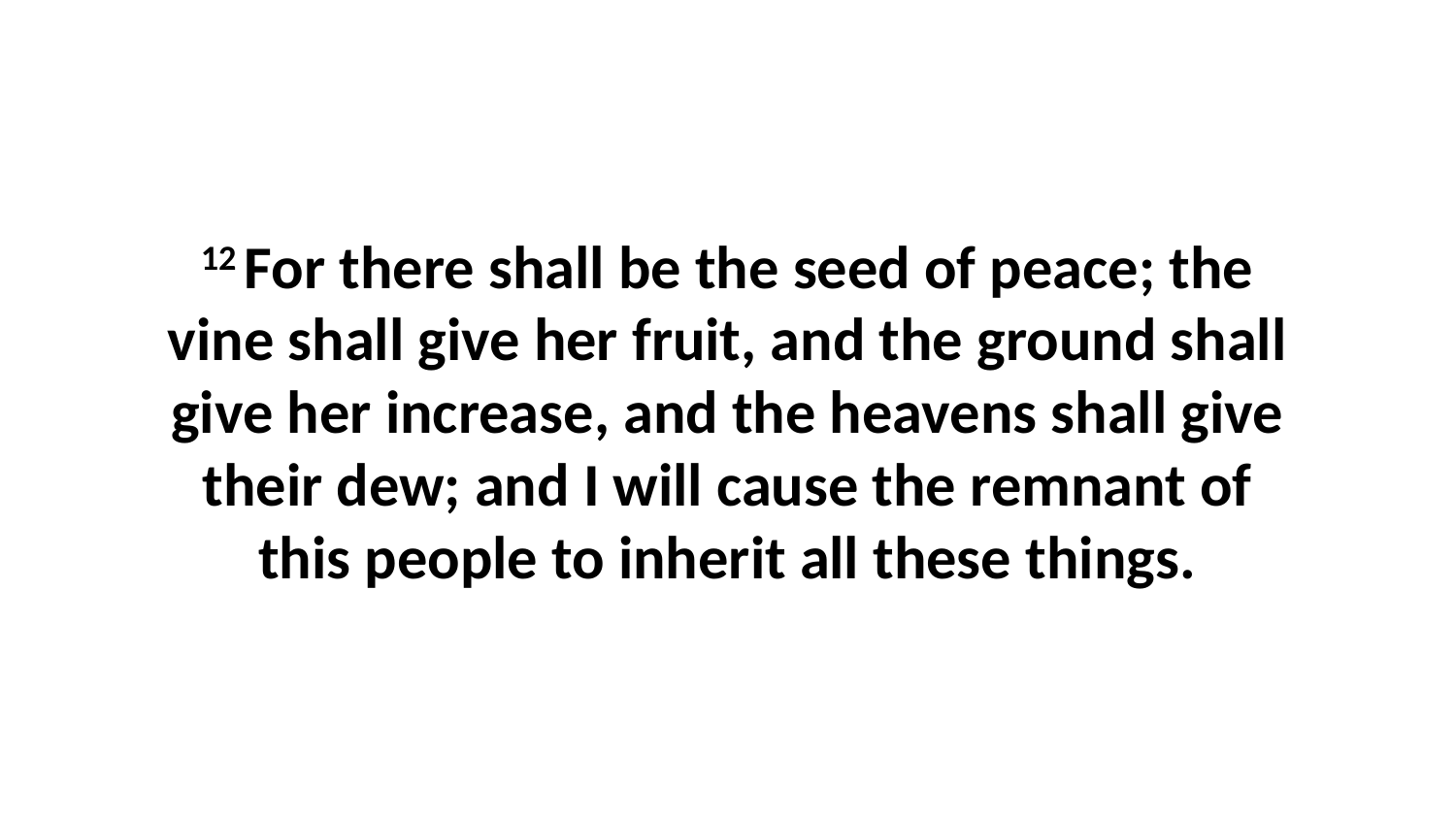

12 For there shall be the seed of peace; the vine shall give her fruit, and the ground shall give her increase, and the heavens shall give their dew; and I will cause the remnant of this people to inherit all these things.